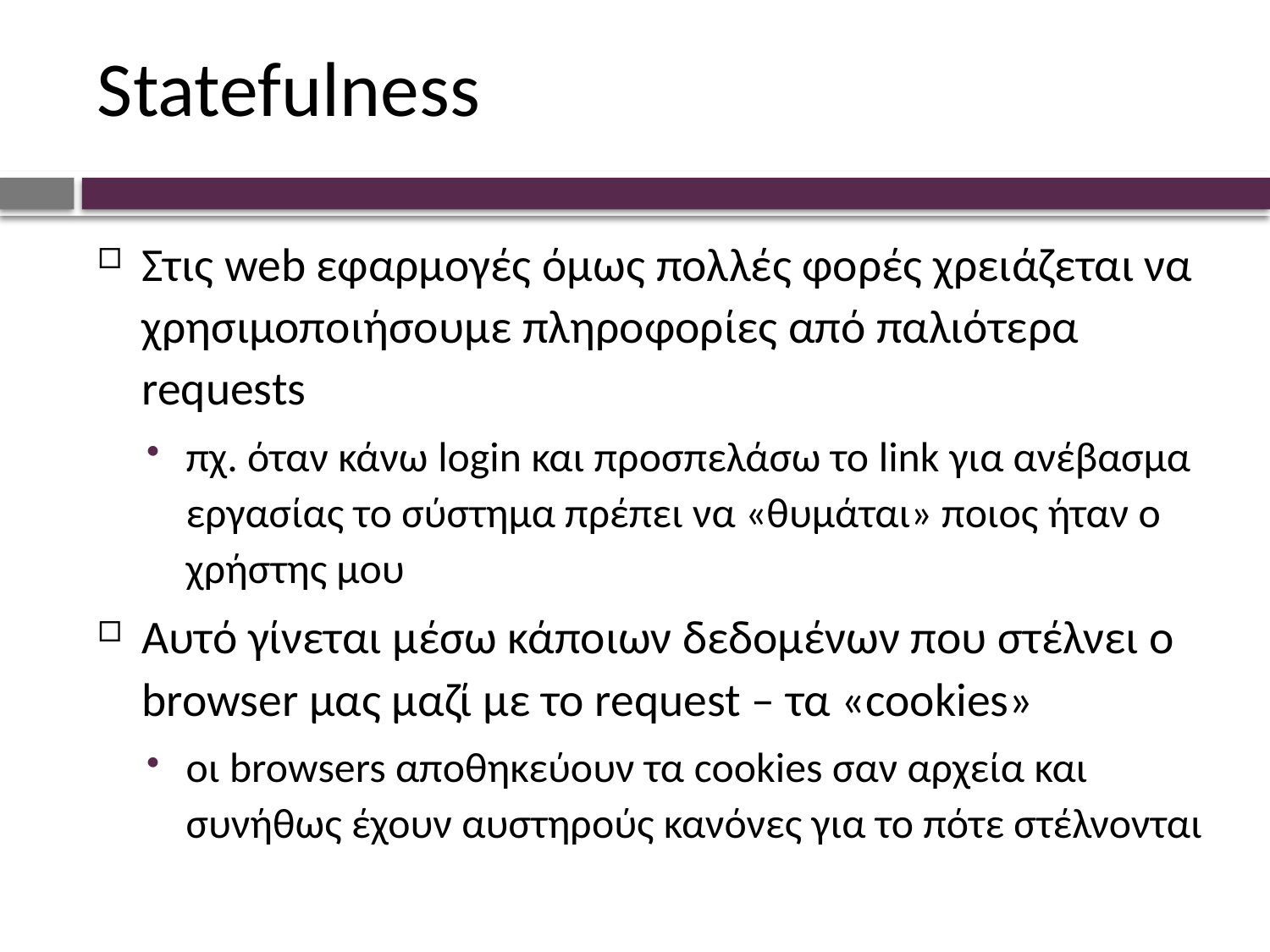

# Statefulness
Στις web εφαρμογές όμως πολλές φορές χρειάζεται να χρησιμοποιήσουμε πληροφορίες από παλιότερα requests
πχ. όταν κάνω login και προσπελάσω το link για ανέβασμα εργασίας το σύστημα πρέπει να «θυμάται» ποιος ήταν ο χρήστης μου
Αυτό γίνεται μέσω κάποιων δεδομένων που στέλνει ο browser μας μαζί με το request – τα «cookies»
οι browsers αποθηκεύουν τα cookies σαν αρχεία και συνήθως έχουν αυστηρούς κανόνες για το πότε στέλνονται